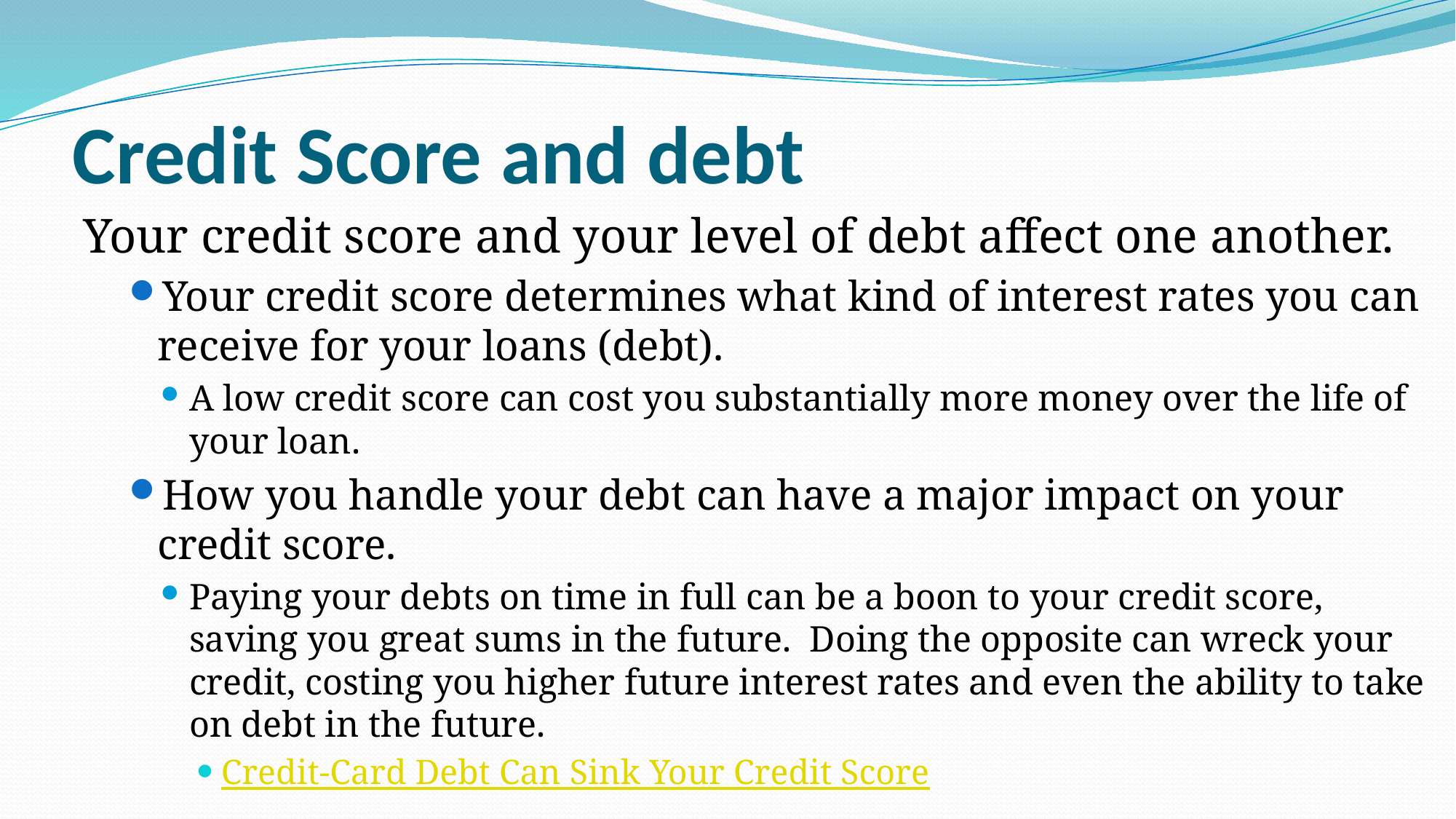

# Credit Score and debt
Your credit score and your level of debt affect one another.
Your credit score determines what kind of interest rates you can receive for your loans (debt).
A low credit score can cost you substantially more money over the life of your loan.
How you handle your debt can have a major impact on your credit score.
Paying your debts on time in full can be a boon to your credit score, saving you great sums in the future.  Doing the opposite can wreck your credit, costing you higher future interest rates and even the ability to take on debt in the future.
Credit-Card Debt Can Sink Your Credit Score